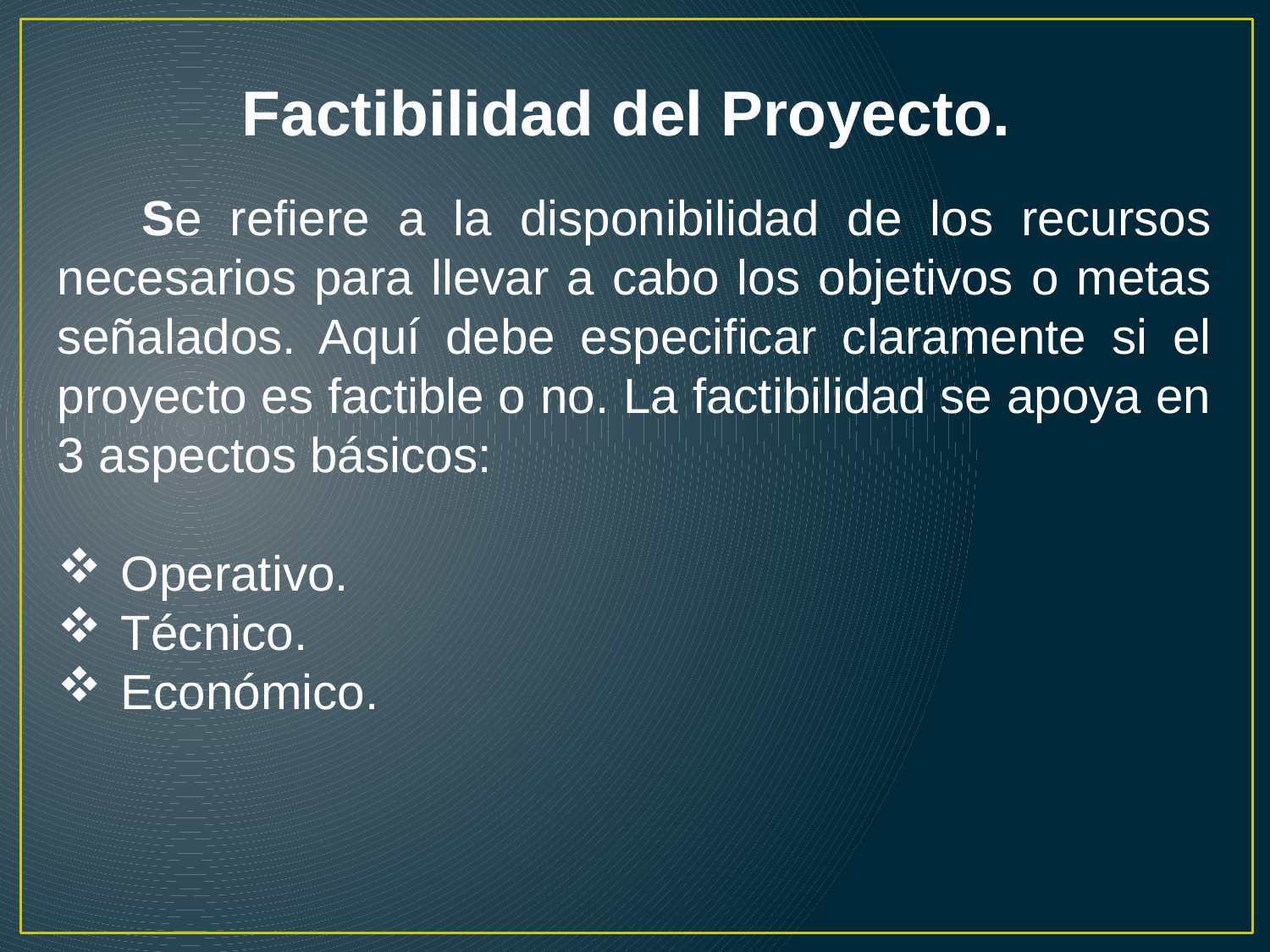

Factibilidad del Proyecto.

   Se refiere a la disponibilidad de los recursos necesarios para llevar a cabo los objetivos o metas señalados. Aquí debe especificar claramente si el proyecto es factible o no. La factibilidad se apoya en 3 aspectos básicos:

Operativo.
Técnico.
Económico.